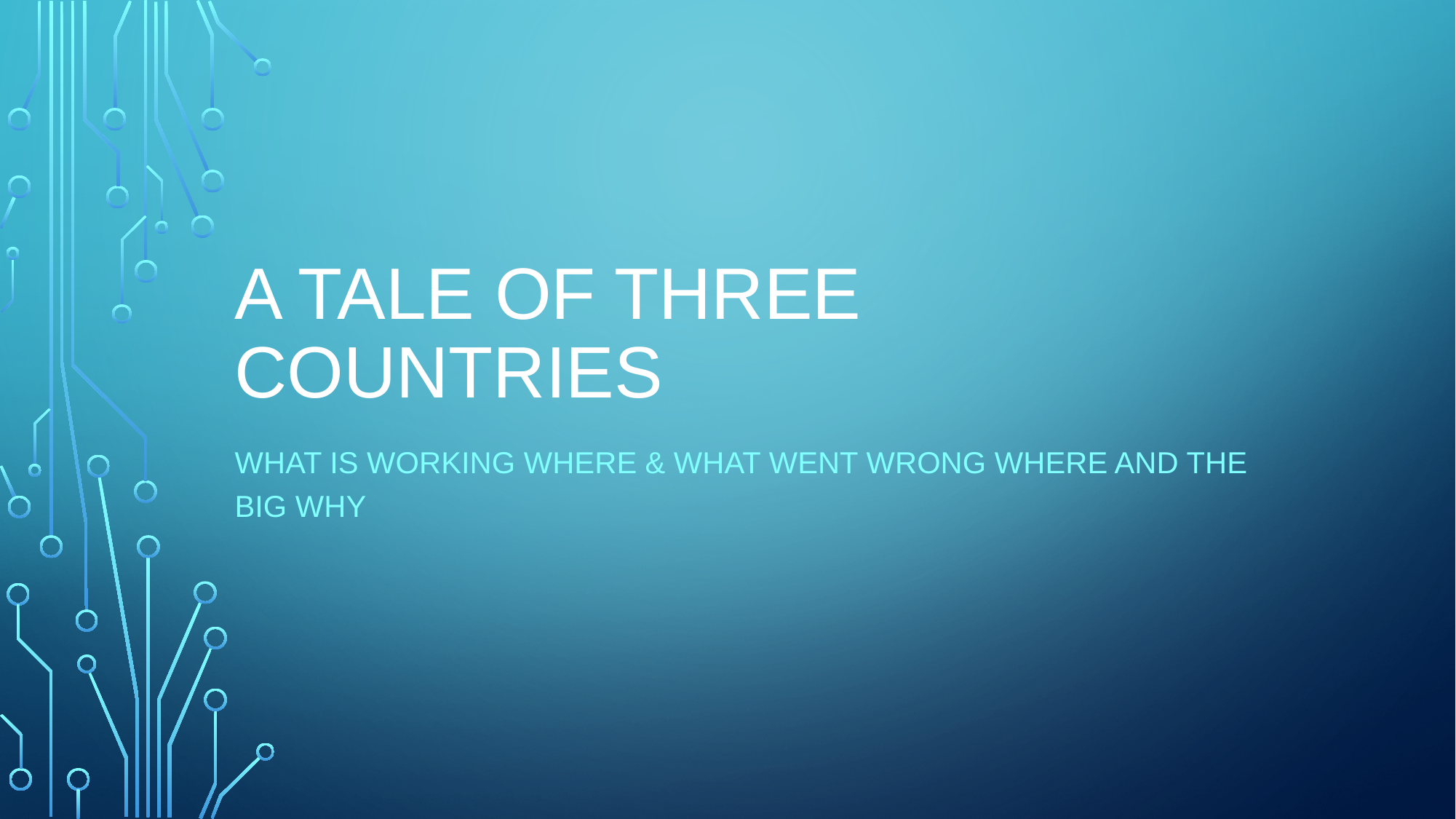

# A tale of three countries
What is working where & what went wrong where and the big why